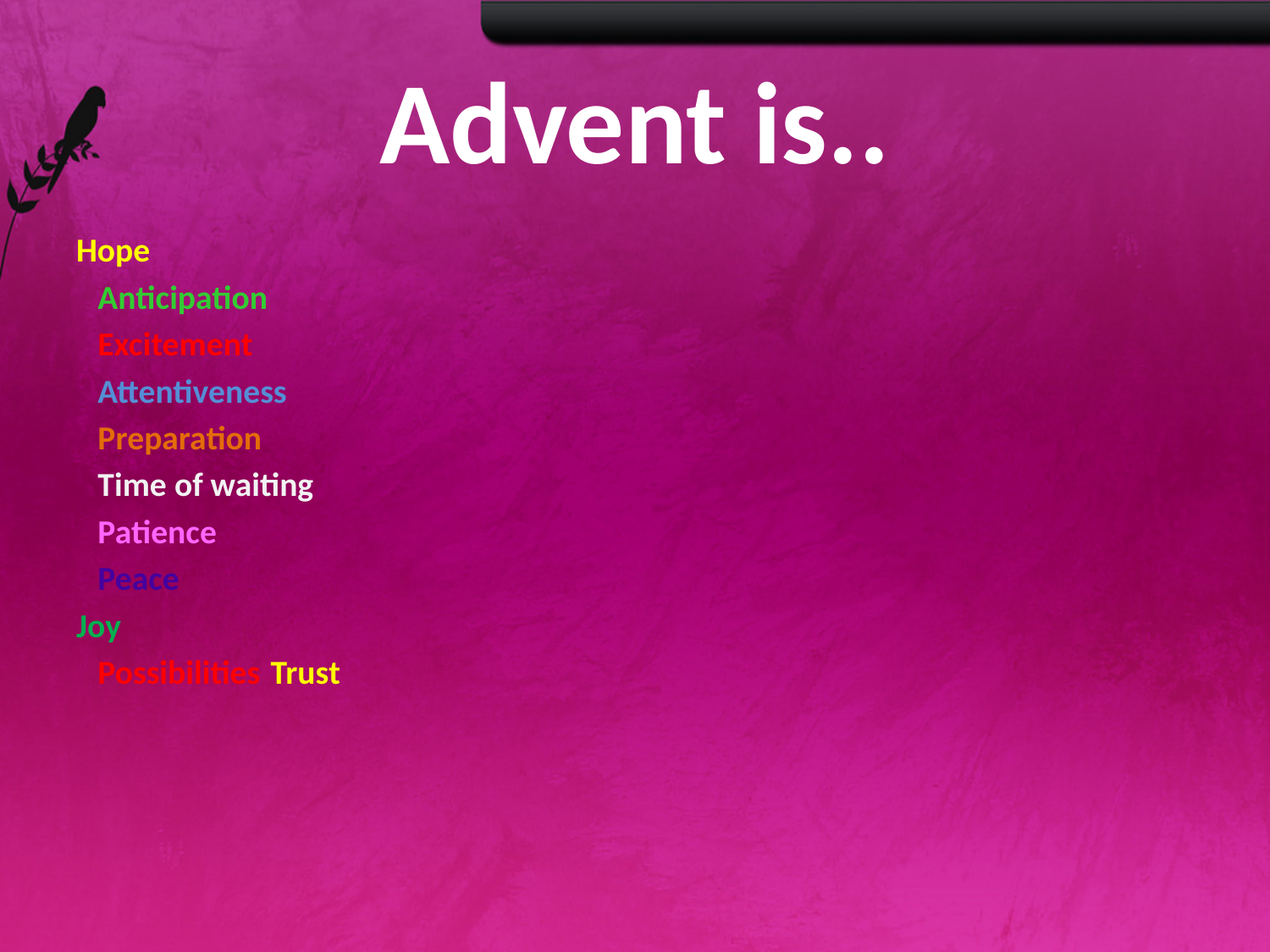

# Advent is..
Hope
				Anticipation
							Excitement
		Attentiveness
					Preparation
			Time of waiting
	Patience
						Peace
Joy
		Possibilities				Trust